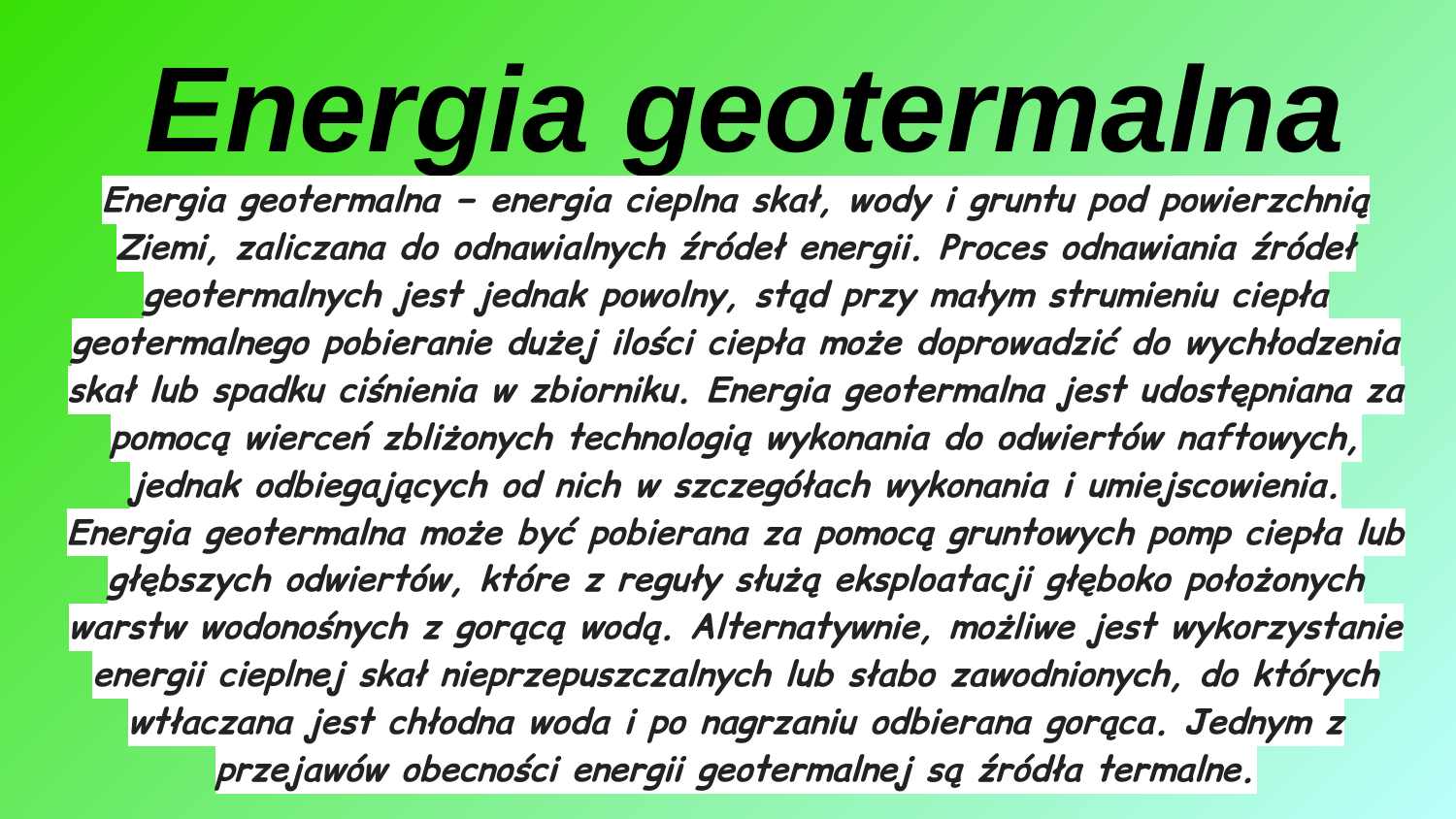

# Energia geotermalna
Energia geotermalna − energia cieplna skał, wody i gruntu pod powierzchnią Ziemi, zaliczana do odnawialnych źródeł energii. Proces odnawiania źródeł geotermalnych jest jednak powolny, stąd przy małym strumieniu ciepła geotermalnego pobieranie dużej ilości ciepła może doprowadzić do wychłodzenia skał lub spadku ciśnienia w zbiorniku. Energia geotermalna jest udostępniana za pomocą wierceń zbliżonych technologią wykonania do odwiertów naftowych, jednak odbiegających od nich w szczegółach wykonania i umiejscowienia. Energia geotermalna może być pobierana za pomocą gruntowych pomp ciepła lub głębszych odwiertów, które z reguły służą eksploatacji głęboko położonych warstw wodonośnych z gorącą wodą. Alternatywnie, możliwe jest wykorzystanie energii cieplnej skał nieprzepuszczalnych lub słabo zawodnionych, do których wtłaczana jest chłodna woda i po nagrzaniu odbierana gorąca. Jednym z przejawów obecności energii geotermalnej są źródła termalne.